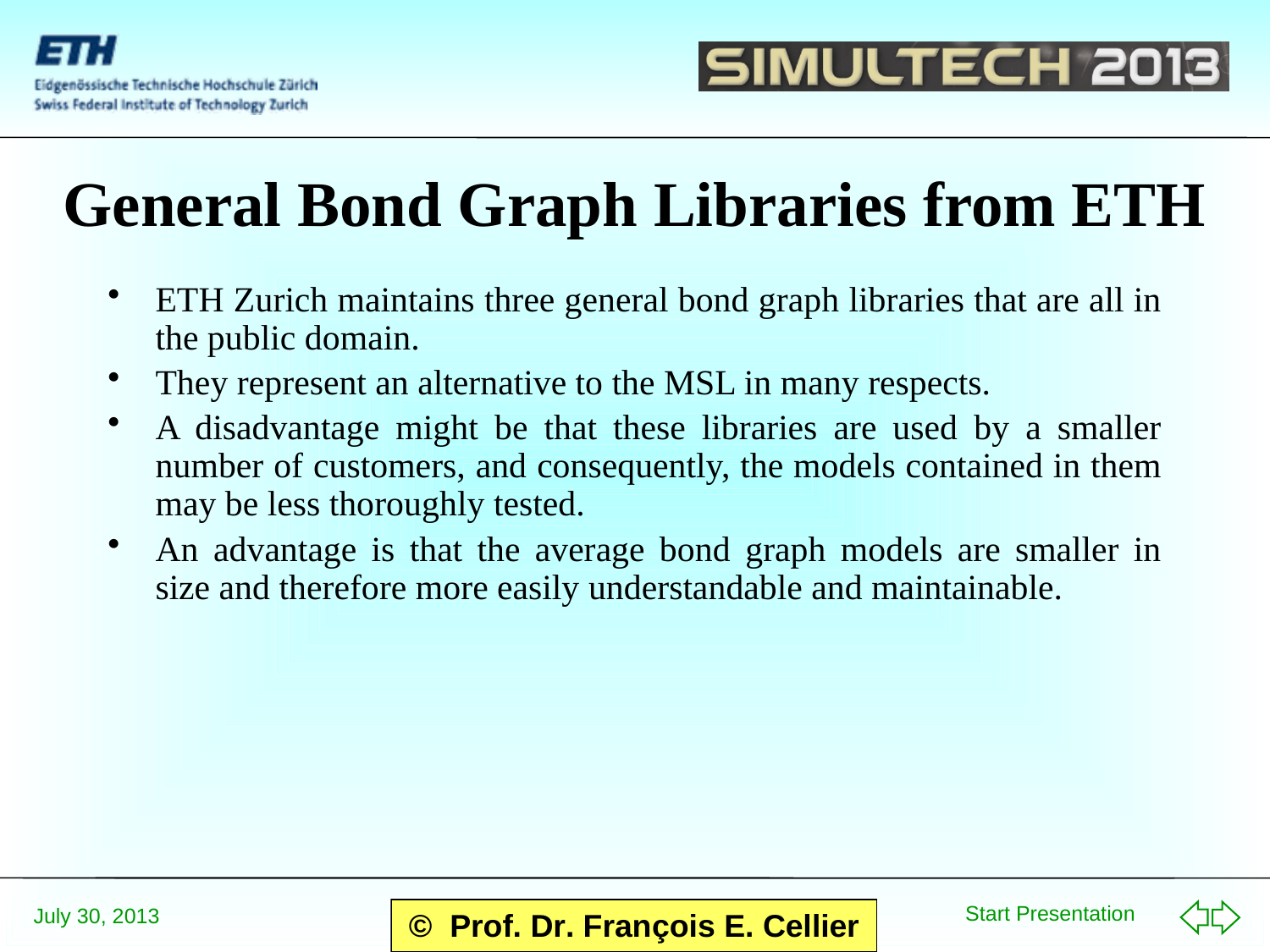

# General Bond Graph Libraries from ETH
ETH Zurich maintains three general bond graph libraries that are all in the public domain.
They represent an alternative to the MSL in many respects.
A disadvantage might be that these libraries are used by a smaller number of customers, and consequently, the models contained in them may be less thoroughly tested.
An advantage is that the average bond graph models are smaller in size and therefore more easily understandable and maintainable.